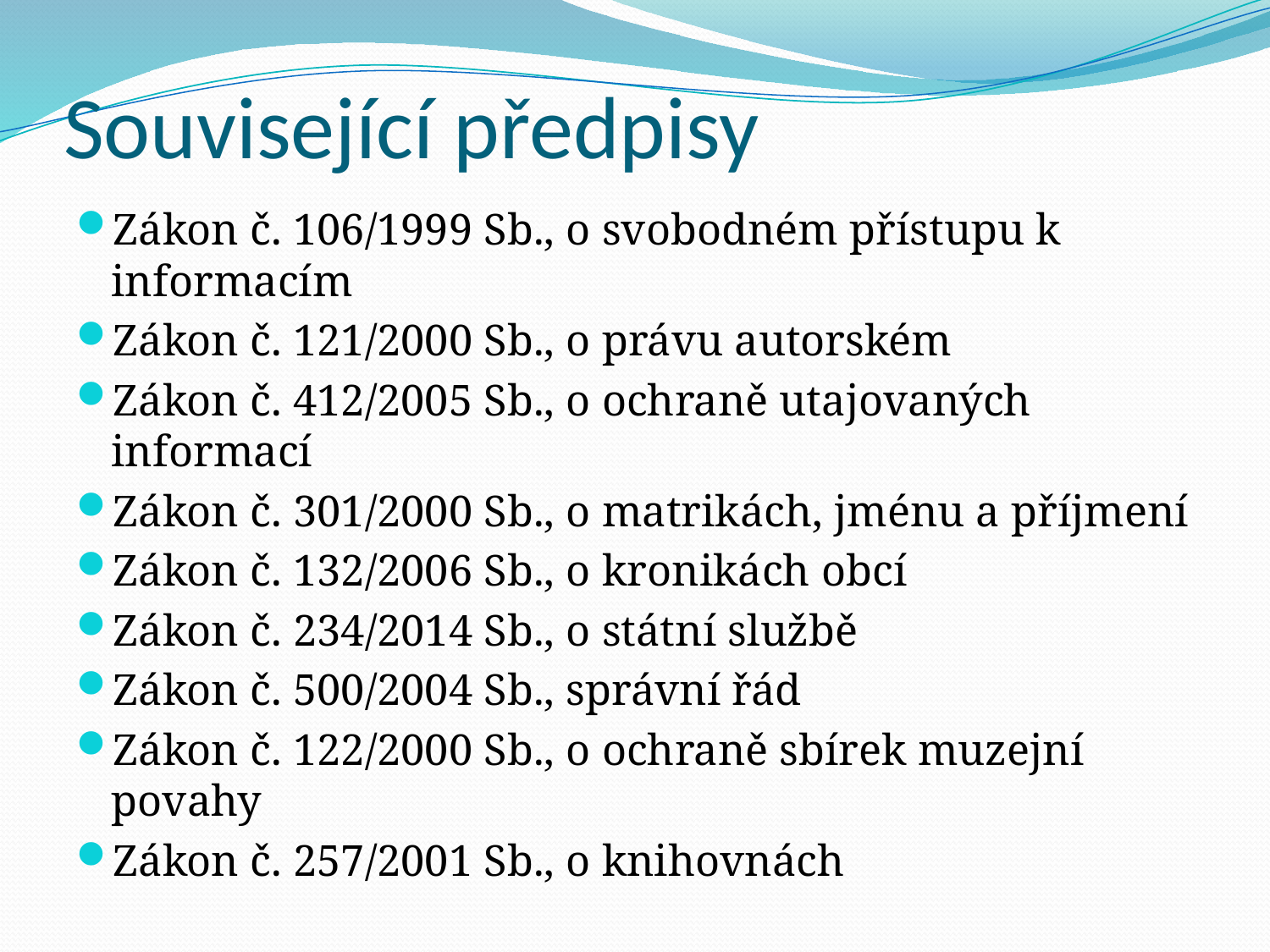

# Související předpisy
Zákon č. 106/1999 Sb., o svobodném přístupu k informacím
Zákon č. 121/2000 Sb., o právu autorském
Zákon č. 412/2005 Sb., o ochraně utajovaných informací
Zákon č. 301/2000 Sb., o matrikách, jménu a příjmení
Zákon č. 132/2006 Sb., o kronikách obcí
Zákon č. 234/2014 Sb., o státní službě
Zákon č. 500/2004 Sb., správní řád
Zákon č. 122/2000 Sb., o ochraně sbírek muzejní povahy
Zákon č. 257/2001 Sb., o knihovnách